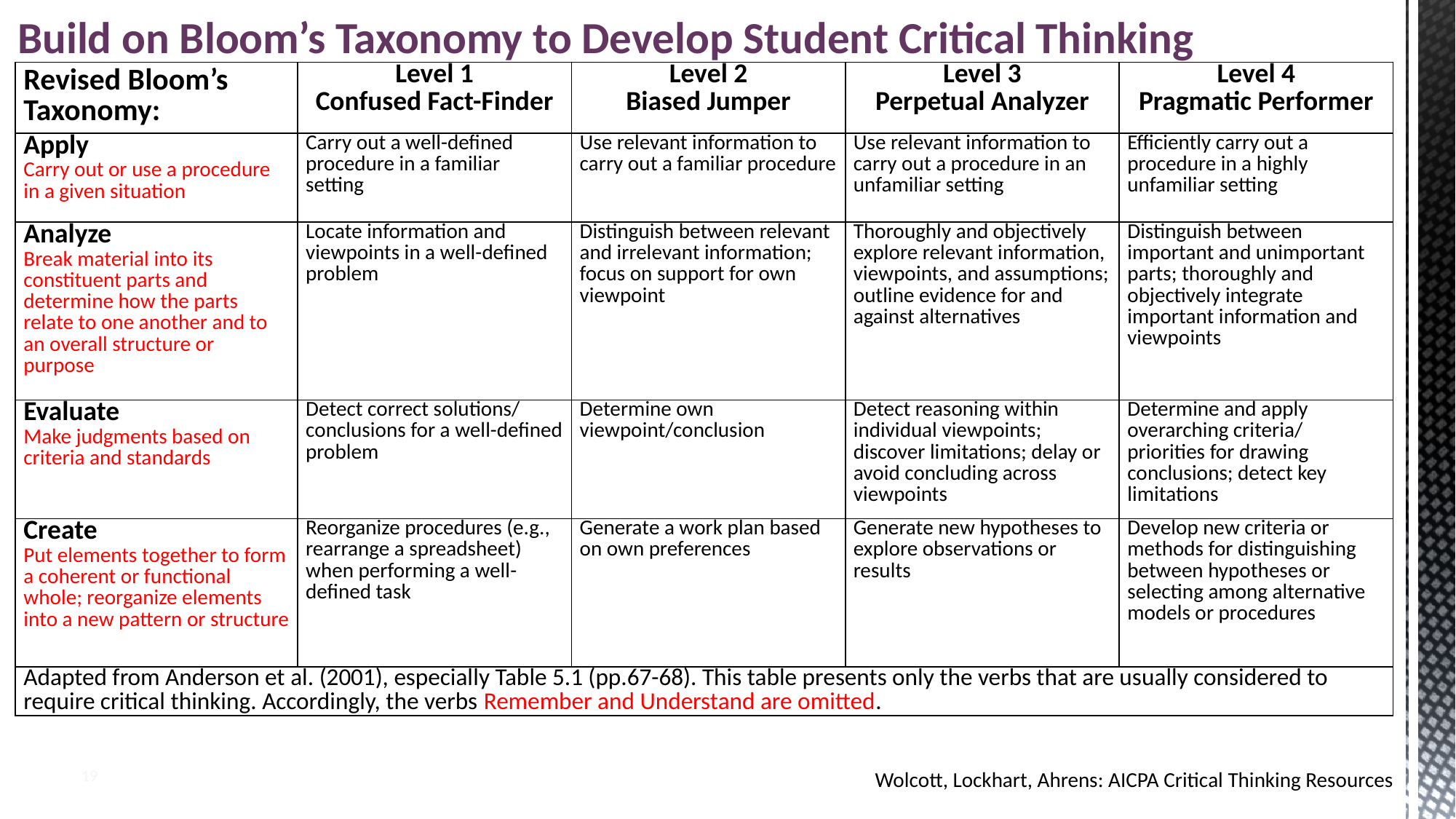

# Build on Bloom’s Taxonomy to Develop Student Critical Thinking
| Revised Bloom’s Taxonomy: | Level 1 Confused Fact-Finder | Level 2 Biased Jumper | Level 3 Perpetual Analyzer | Level 4 Pragmatic Performer |
| --- | --- | --- | --- | --- |
| Apply Carry out or use a procedure in a given situation | Carry out a well-defined procedure in a familiar setting | Use relevant information to carry out a familiar procedure | Use relevant information to carry out a procedure in an unfamiliar setting | Efficiently carry out a procedure in a highly unfamiliar setting |
| Analyze Break material into its constituent parts and determine how the parts relate to one another and to an overall structure or purpose | Locate information and viewpoints in a well-defined problem | Distinguish between relevant and irrelevant information; focus on support for own viewpoint | Thoroughly and objectively explore relevant information, viewpoints, and assumptions; outline evidence for and against alternatives | Distinguish between important and unimportant parts; thoroughly and objectively integrate important information and viewpoints |
| Evaluate Make judgments based on criteria and standards | Detect correct solutions/ conclusions for a well-defined problem | Determine own viewpoint/conclusion | Detect reasoning within individual viewpoints; discover limitations; delay or avoid concluding across viewpoints | Determine and apply overarching criteria/ priorities for drawing conclusions; detect key limitations |
| Create Put elements together to form a coherent or functional whole; reorganize elements into a new pattern or structure | Reorganize procedures (e.g., rearrange a spreadsheet) when performing a well-defined task | Generate a work plan based on own preferences | Generate new hypotheses to explore observations or results | Develop new criteria or methods for distinguishing between hypotheses or selecting among alternative models or procedures |
| Adapted from Anderson et al. (2001), especially Table 5.1 (pp.67-68). This table presents only the verbs that are usually considered to require critical thinking. Accordingly, the verbs Remember and Understand are omitted. |  |  |  |  |
19
Wolcott, Lockhart, Ahrens: AICPA Critical Thinking Resources